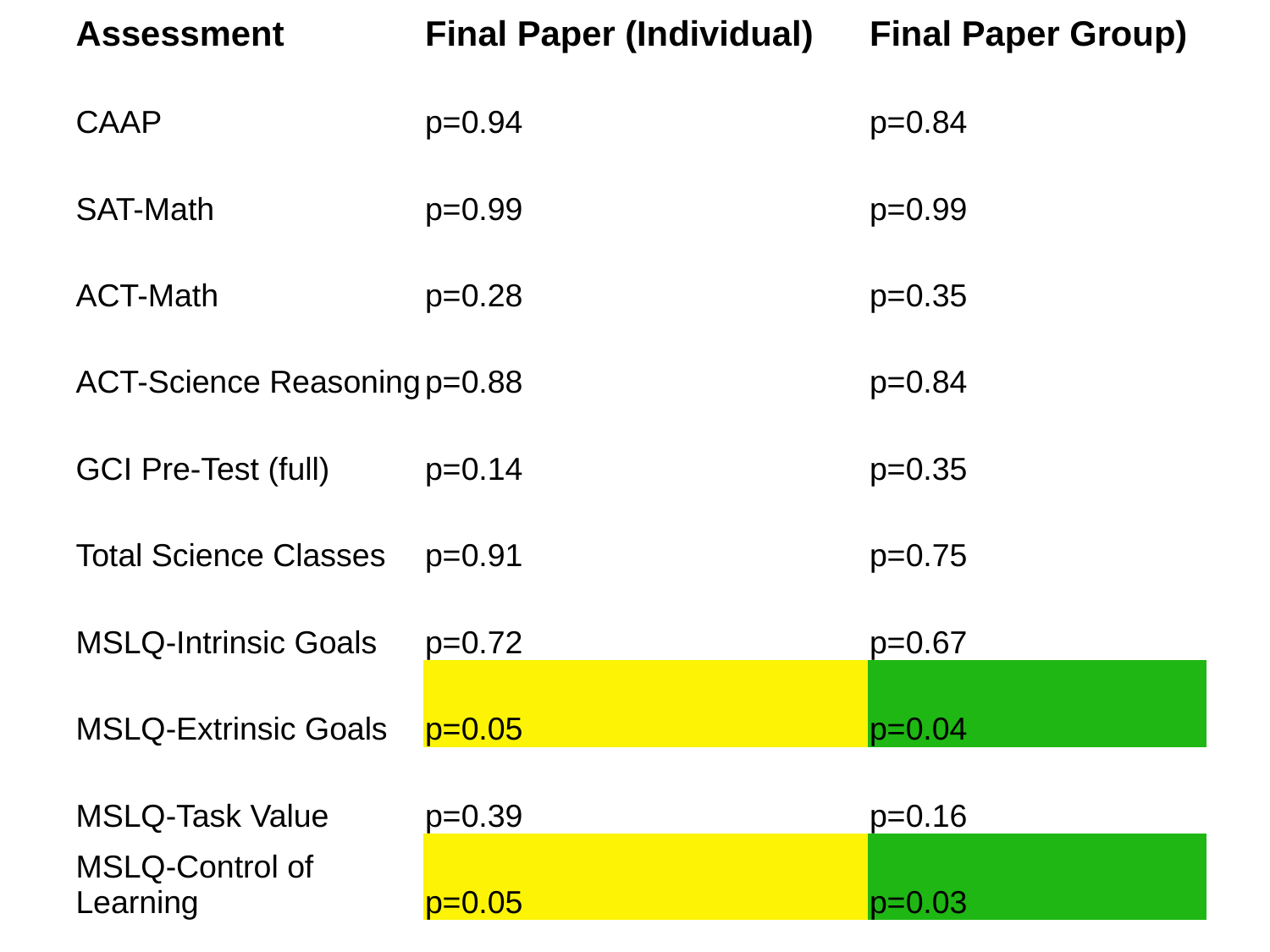

| Assessment | Final Paper (Individual) | Final Paper Group) |
| --- | --- | --- |
| CAAP | p=0.94 | p=0.84 |
| SAT-Math | p=0.99 | p=0.99 |
| ACT-Math | p=0.28 | p=0.35 |
| ACT-Science Reasoning | p=0.88 | p=0.84 |
| GCI Pre-Test (full) | p=0.14 | p=0.35 |
| Total Science Classes | p=0.91 | p=0.75 |
| MSLQ-Intrinsic Goals | p=0.72 | p=0.67 |
| MSLQ-Extrinsic Goals | p=0.05 | p=0.04 |
| MSLQ-Task Value | p=0.39 | p=0.16 |
| MSLQ-Control of Learning | p=0.05 | p=0.03 |